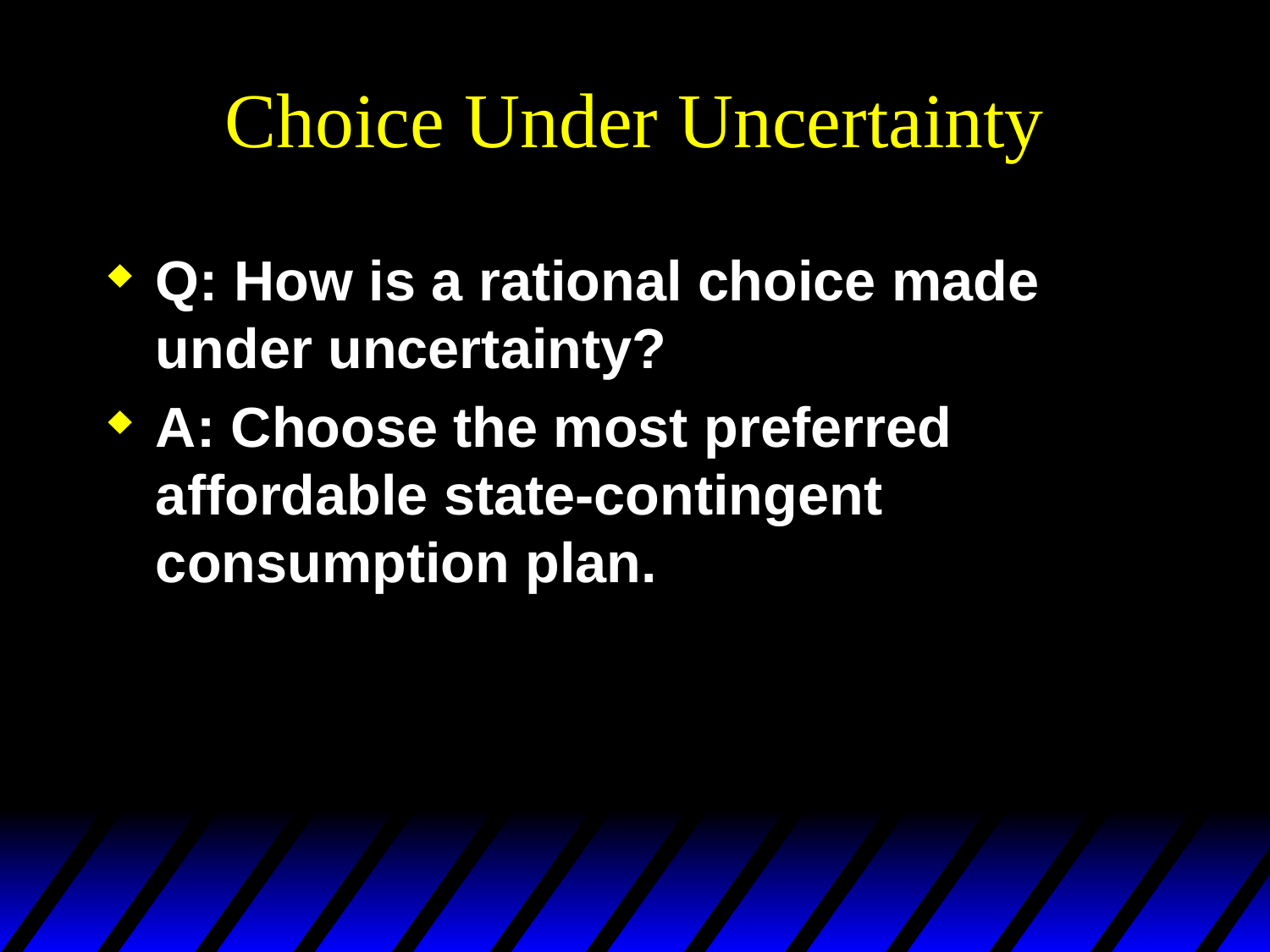

# Choice Under Uncertainty
Q: How is a rational choice made under uncertainty?
A: Choose the most preferred affordable state-contingent consumption plan.